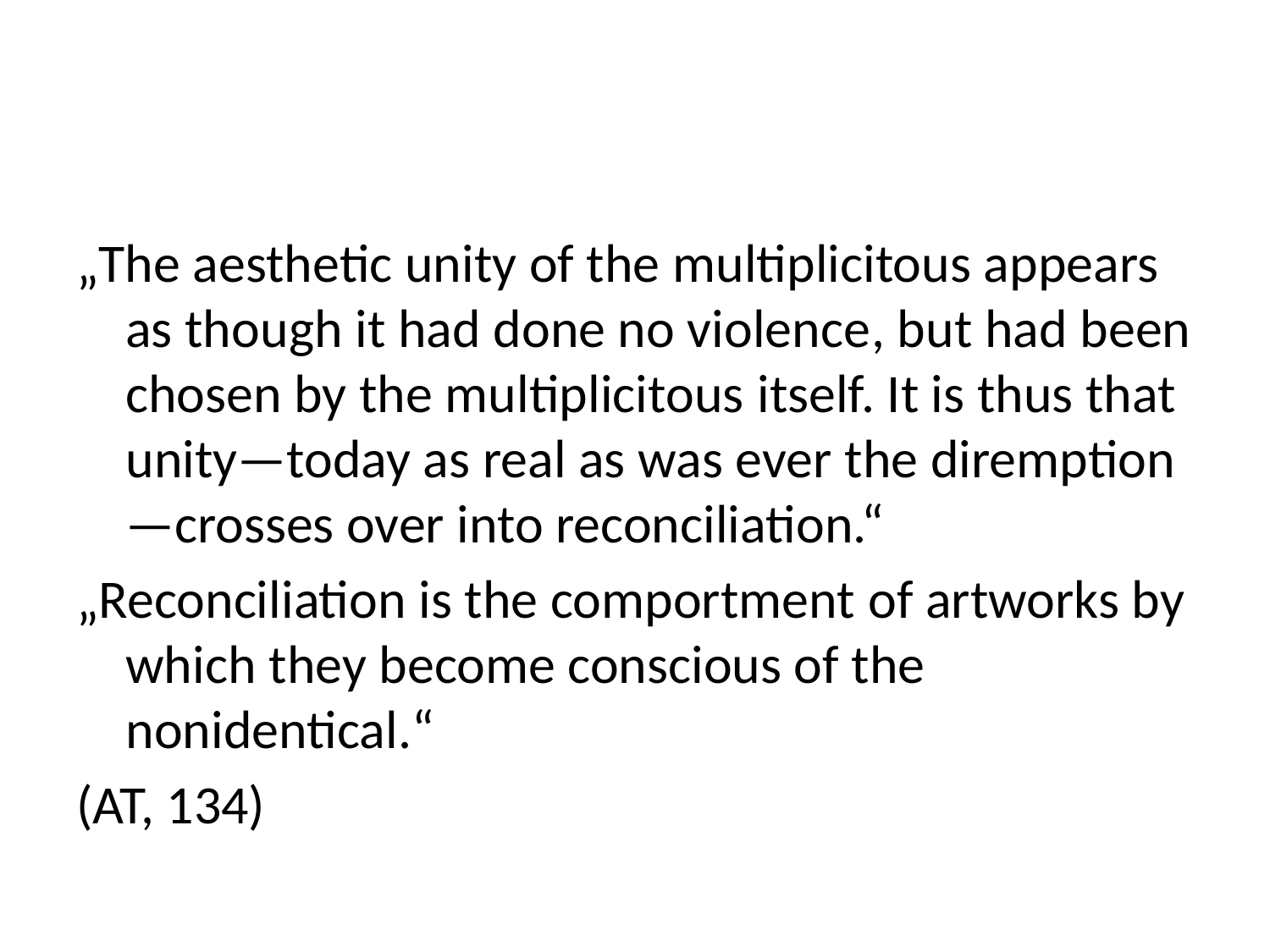

#
„The aesthetic unity of the multiplicitous appears as though it had done no violence, but had been chosen by the multiplicitous itself. It is thus that unity—today as real as was ever the diremption—crosses over into reconciliation.“
„Reconciliation is the comportment of artworks by which they become conscious of the nonidentical.“
(AT, 134)